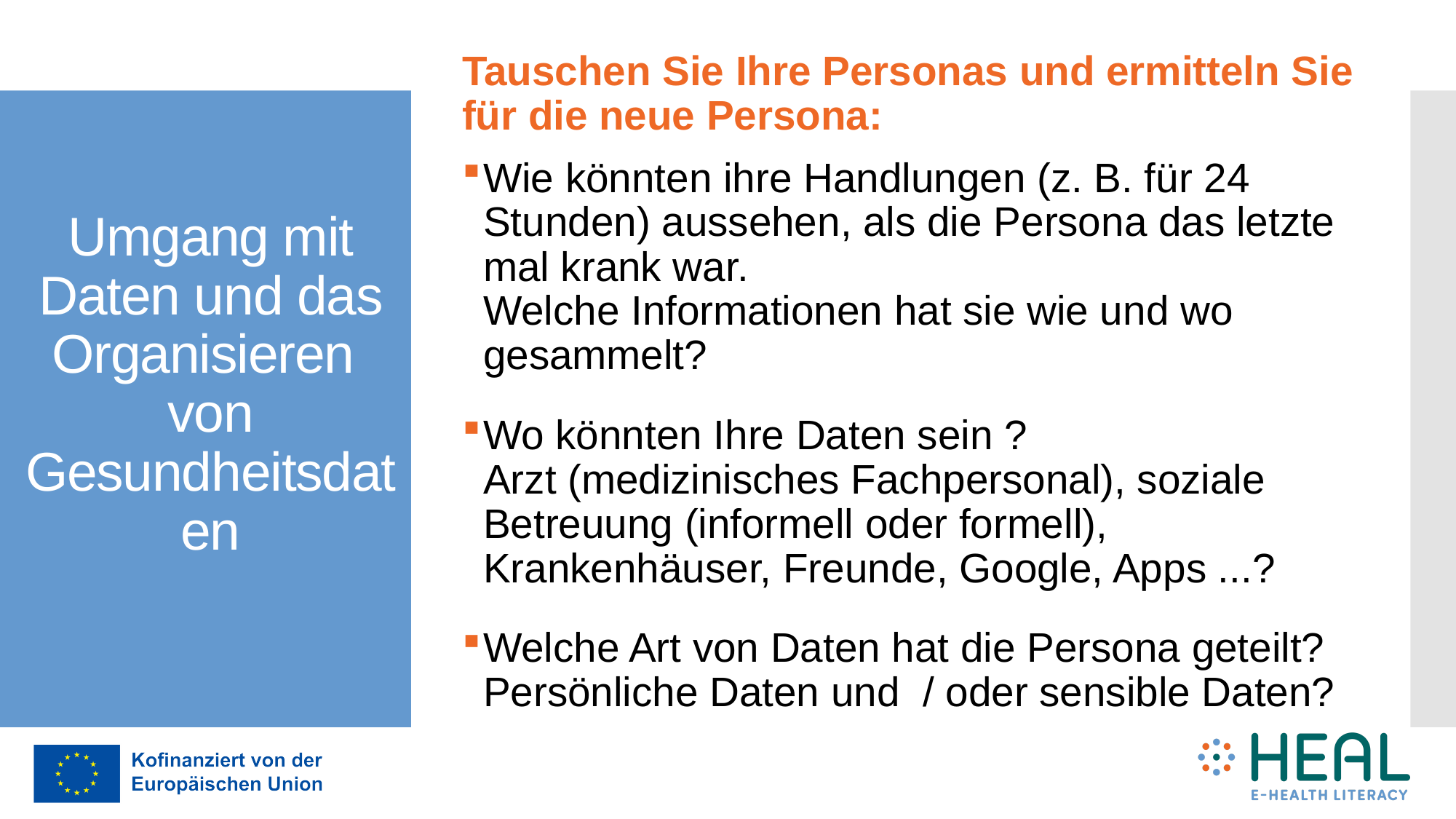

Tauschen Sie Ihre Personas und ermitteln Sie für die neue Persona:
Wie könnten ihre Handlungen (z. B. für 24 Stunden) aussehen, als die Persona das letzte mal krank war.
Welche Informationen hat sie wie und wo gesammelt?
Wo könnten Ihre Daten sein ?
Arzt (medizinisches Fachpersonal), soziale Betreuung (informell oder formell), Krankenhäuser, Freunde, Google, Apps ...?
Welche Art von Daten hat die Persona geteilt? Persönliche Daten und  / oder sensible Daten?
# Umgang mit Daten und das Organisieren von Gesundheitsdaten